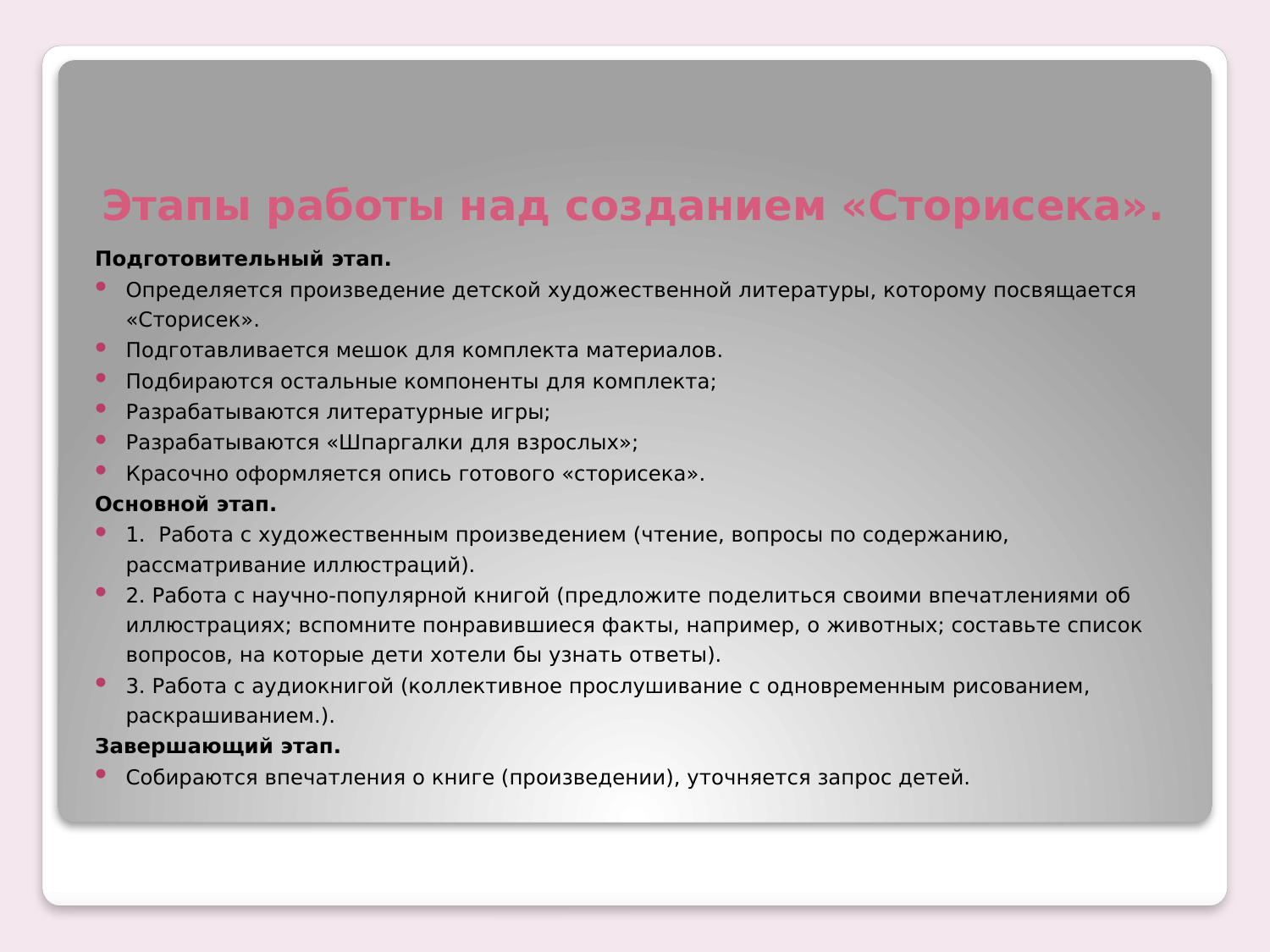

# Этапы работы над созданием «Сторисека».
Подготовительный этап.
Определяется произведение детской художественной литературы, которому посвящается «Сторисек».
Подготавливается мешок для комплекта материалов.
Подбираются остальные компоненты для комплекта;
Разрабатываются литературные игры;
Разрабатываются «Шпаргалки для взрослых»;
Красочно оформляется опись готового «сторисека».
Основной этап.
1.  Работа с художественным произведением (чтение, вопросы по содержанию, рассматривание иллюстраций).
2. Работа с научно-популярной книгой (предложите поделиться своими впечатлениями об иллюстрациях; вспомните понравившиеся факты, например, о животных; составьте список вопросов, на которые дети хотели бы узнать ответы).
3. Работа с аудиокнигой (коллективное прослушивание с одновременным рисованием, раскрашиванием.).
Завершающий этап.
Собираются впечатления о книге (произведении), уточняется запрос детей.